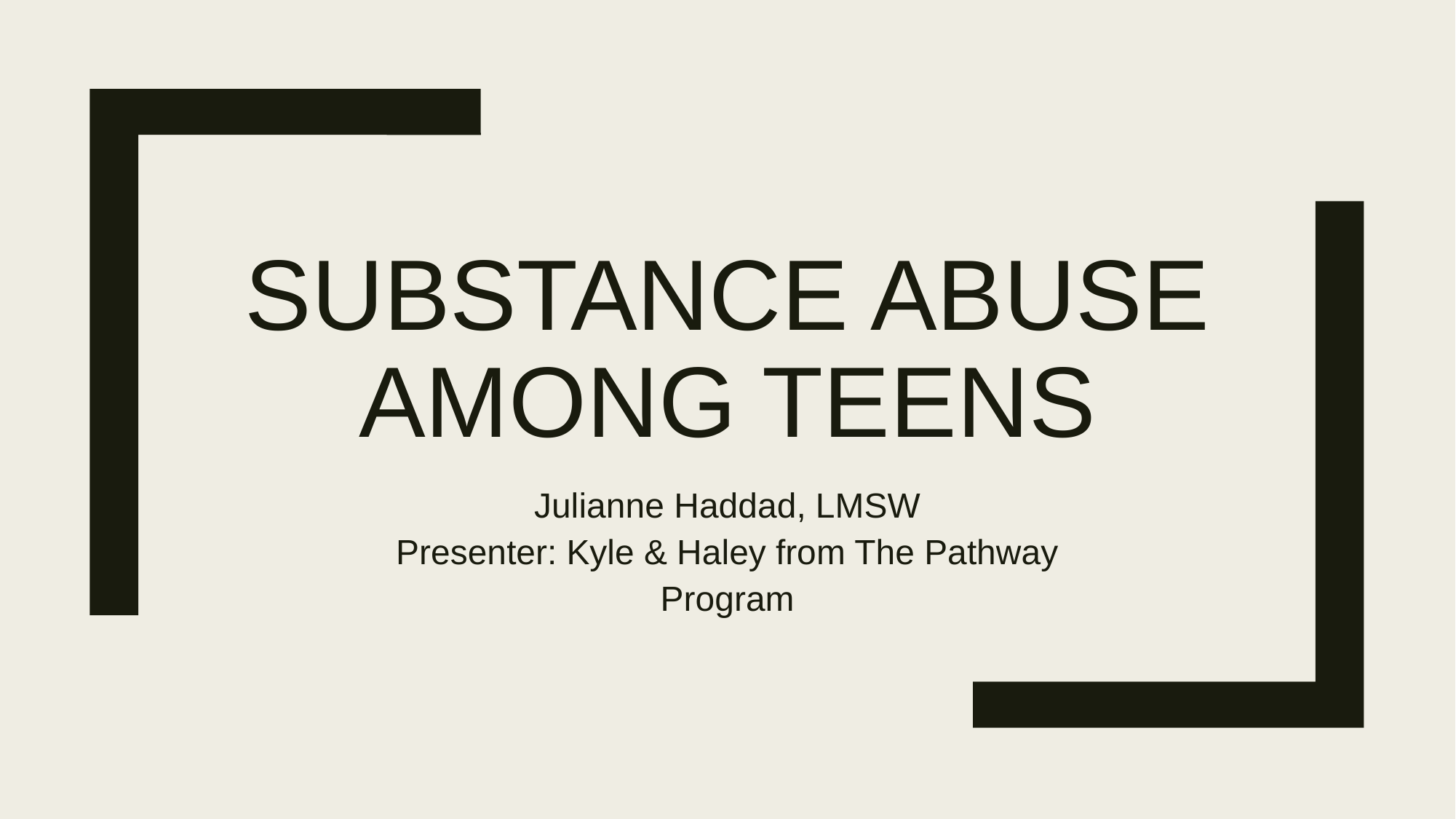

# Substance abuse among teens
Julianne Haddad, LMSW
Presenter: Kyle & Haley from The Pathway Program